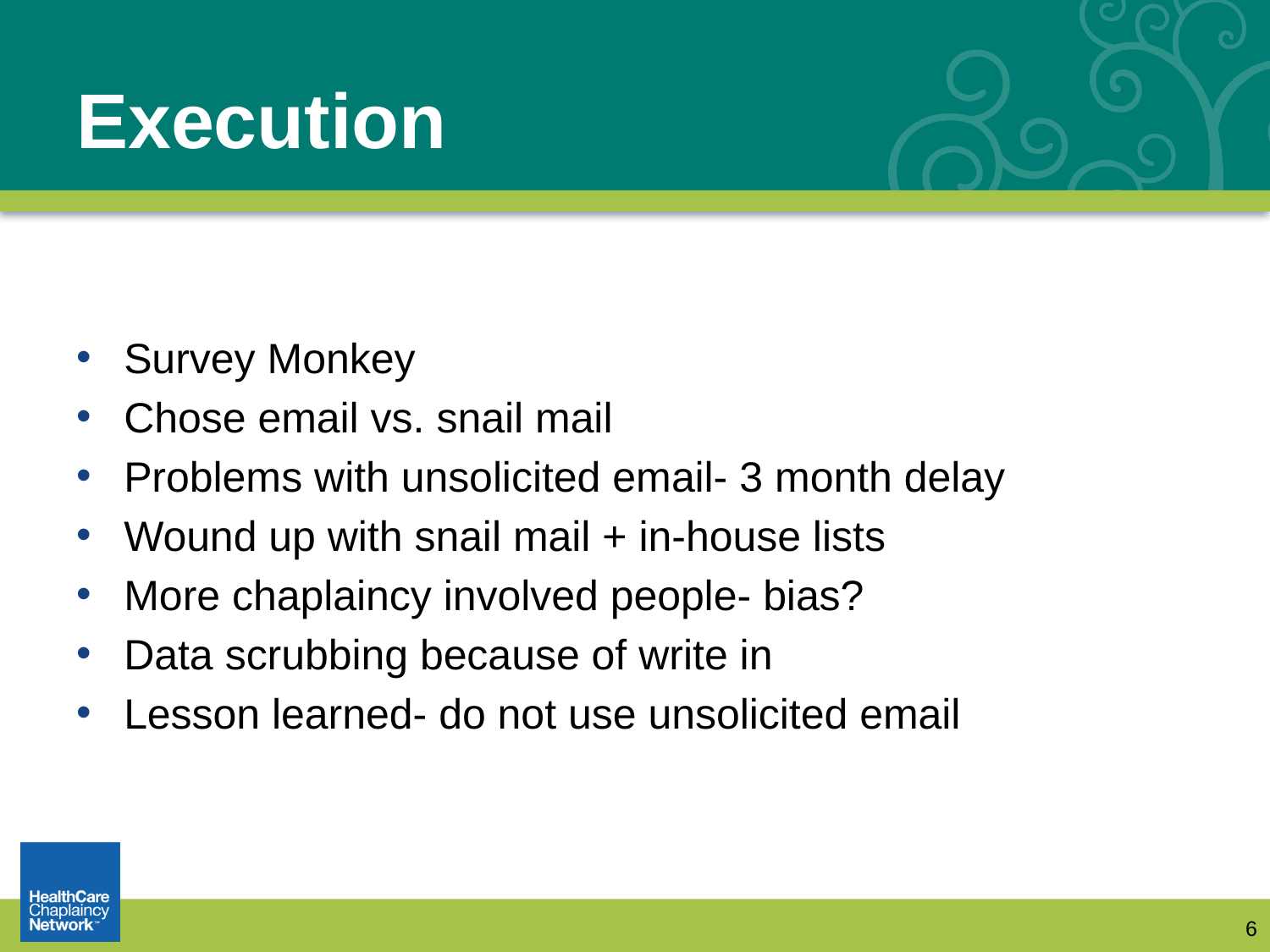

# Execution

Survey Monkey
Chose email vs. snail mail
Problems with unsolicited email- 3 month delay
Wound up with snail mail + in-house lists
More chaplaincy involved people- bias?
Data scrubbing because of write in
Lesson learned- do not use unsolicited email